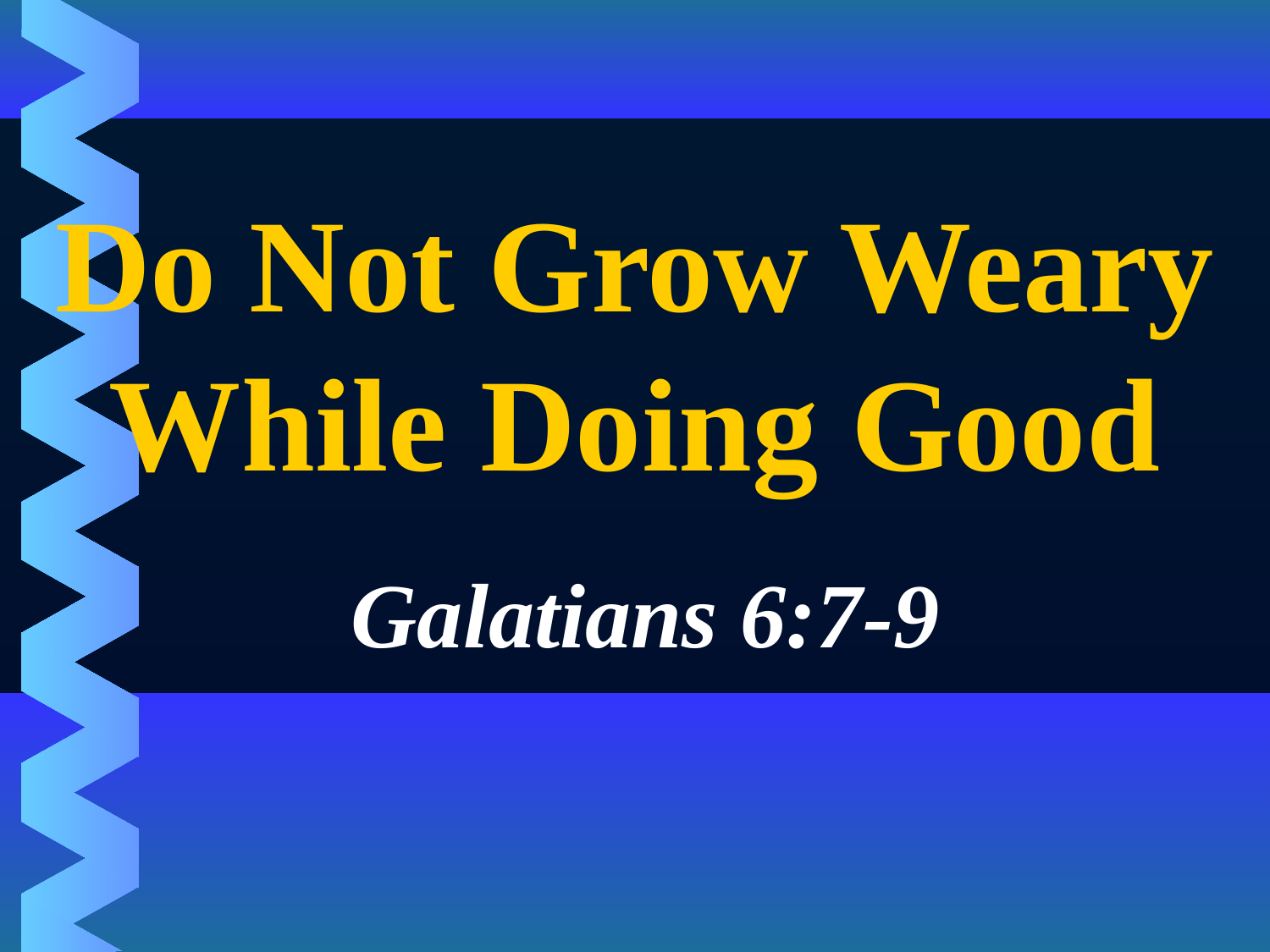

# Do Not Grow Weary While Doing Good
Galatians 6:7-9